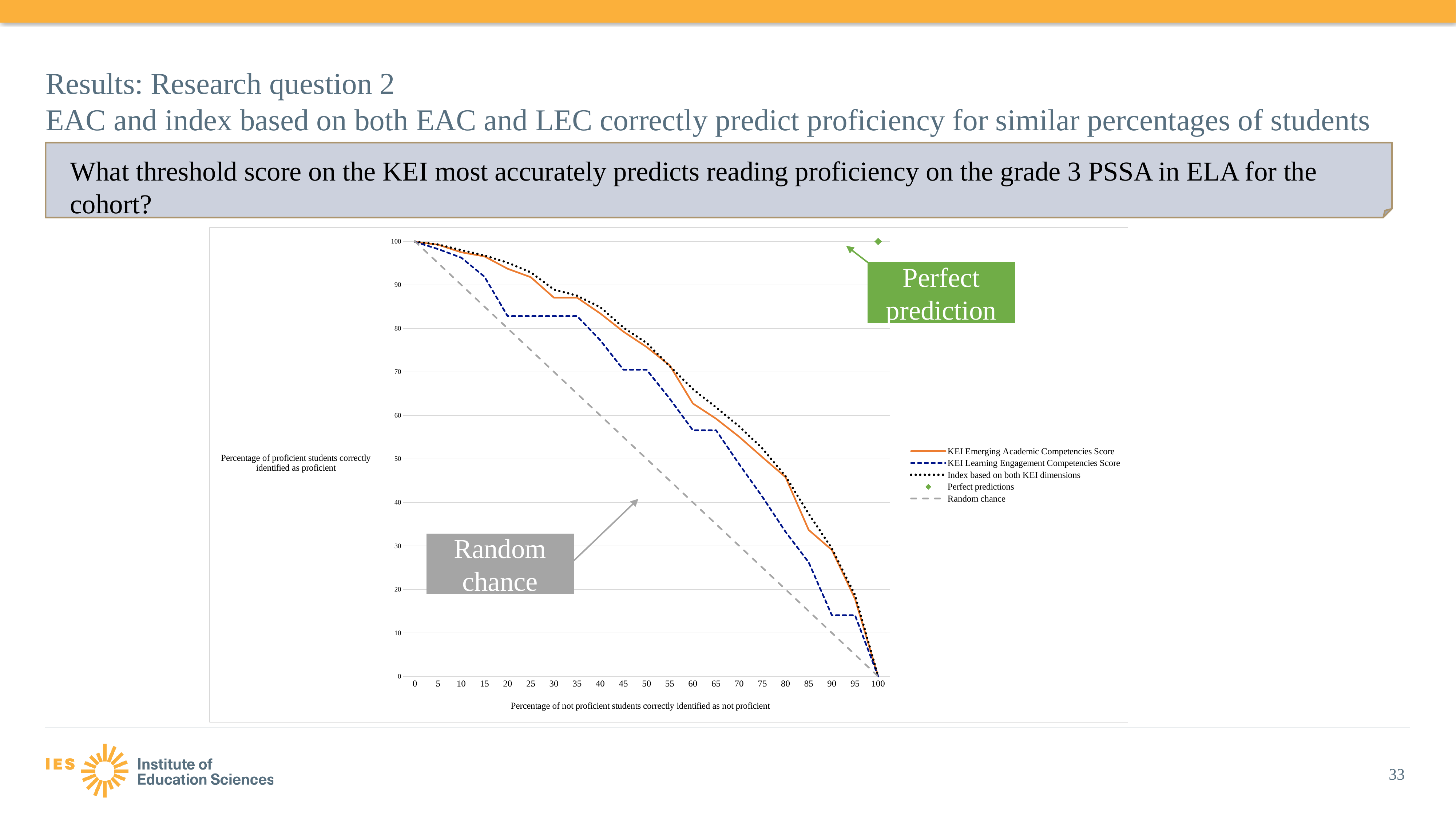

# Results: Research question 2 EAC and index based on both EAC and LEC correctly predict proficiency for similar percentages of students
What threshold score on the KEI most accurately predicts reading proficiency on the grade 3 PSSA in ELA for the cohort?

### Chart

| Category | KEI Emerging Academic Competencies Score | KEI Learning Engagement Competencies Score | Index based on both KEI dimensions | Perfect predictions | Random chance |
|---|---|---|---|---|---|
| 0 | 99.8845704006202 | 99.8864597906164 | 99.9628114868223 | None | 100.0 |
| 5 | 99.2239431772339 | 98.2207476733667 | 99.2670769562596 | None | 95.0 |
| 10 | 97.4867764934318 | 96.2435761177575 | 97.9854234096808 | None | 90.0 |
| 15 | 96.5358609942708 | 91.8843256272454 | 96.7561009357231 | None | 85.0 |
| 20 | 93.7034696458211 | 82.8157714977946 | 95.1018856602768 | None | 80.0 |
| 25 | 91.7597103610725 | 82.8157714977946 | 92.8770342243401 | None | 75.0 |
| 30 | 87.0511402923545 | 82.8157714977946 | 88.9167483448224 | None | 70.0 |
| 35 | 87.0511402923545 | 82.8157714977946 | 87.5090475855187 | None | 65.0 |
| 40 | 83.4191130543928 | 77.2715546081272 | 84.8768518687841 | None | 60.0 |
| 45 | 79.2462897303632 | 70.4930530954823 | 80.1709428809572 | None | 55.0 |
| 50 | 75.7093421784165 | 70.4930530954823 | 76.6510154227794 | None | 50.0 |
| 55 | 71.4881719238299 | 63.8409069113938 | 71.3033265347223 | None | 45.0 |
| 60 | 62.7223938301676 | 56.5736784723964 | 66.0188558463813 | None | 40.0 |
| 65 | 59.2367353769744 | 56.5736784723964 | 61.837451436899 | None | 35.0 |
| 70 | 55.0684882705897 | 48.7659607618386 | 57.4612962522167 | None | 30.0 |
| 75 | 50.3802289192729 | 41.2795433989173 | 52.3969464954899 | None | 25.0 |
| 80 | 45.8014965964831 | 33.2269970000086 | 46.0142092769102 | None | 20.0 |
| 85 | 33.6605169615548 | 26.2174017076418 | 37.360094333099 | None | 15.0 |
| 90 | 29.053564830401 | 14.0546183676743 | 29.4263206529211 | None | 10.0 |
| 95 | 17.8186503337121 | 14.0546183676743 | 18.6549553432789 | None | 5.0 |
| 100 | 0.0 | 0.0 | 0.0 | 100.0 | 0.0 |
Perfect prediction
Random Chance
Random chance
33